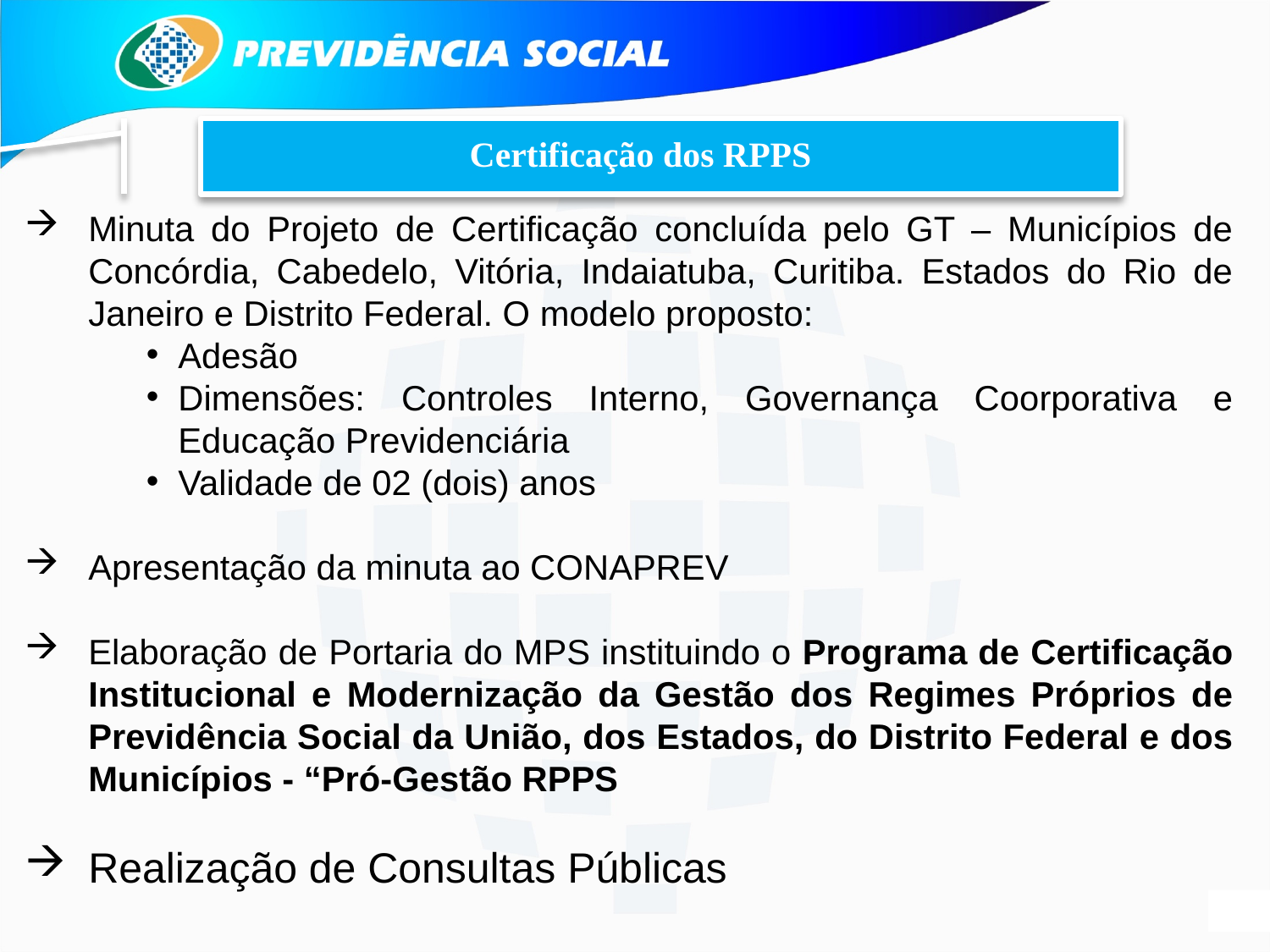

Certificação dos RPPS
Minuta do Projeto de Certificação concluída pelo GT – Municípios de Concórdia, Cabedelo, Vitória, Indaiatuba, Curitiba. Estados do Rio de Janeiro e Distrito Federal. O modelo proposto:
Adesão
Dimensões: Controles Interno, Governança Coorporativa e Educação Previdenciária
Validade de 02 (dois) anos

Apresentação da minuta ao CONAPREV

Elaboração de Portaria do MPS instituindo o Programa de Certificação Institucional e Modernização da Gestão dos Regimes Próprios de Previdência Social da União, dos Estados, do Distrito Federal e dos Municípios - “Pró-Gestão RPPS

Realização de Consultas Públicas